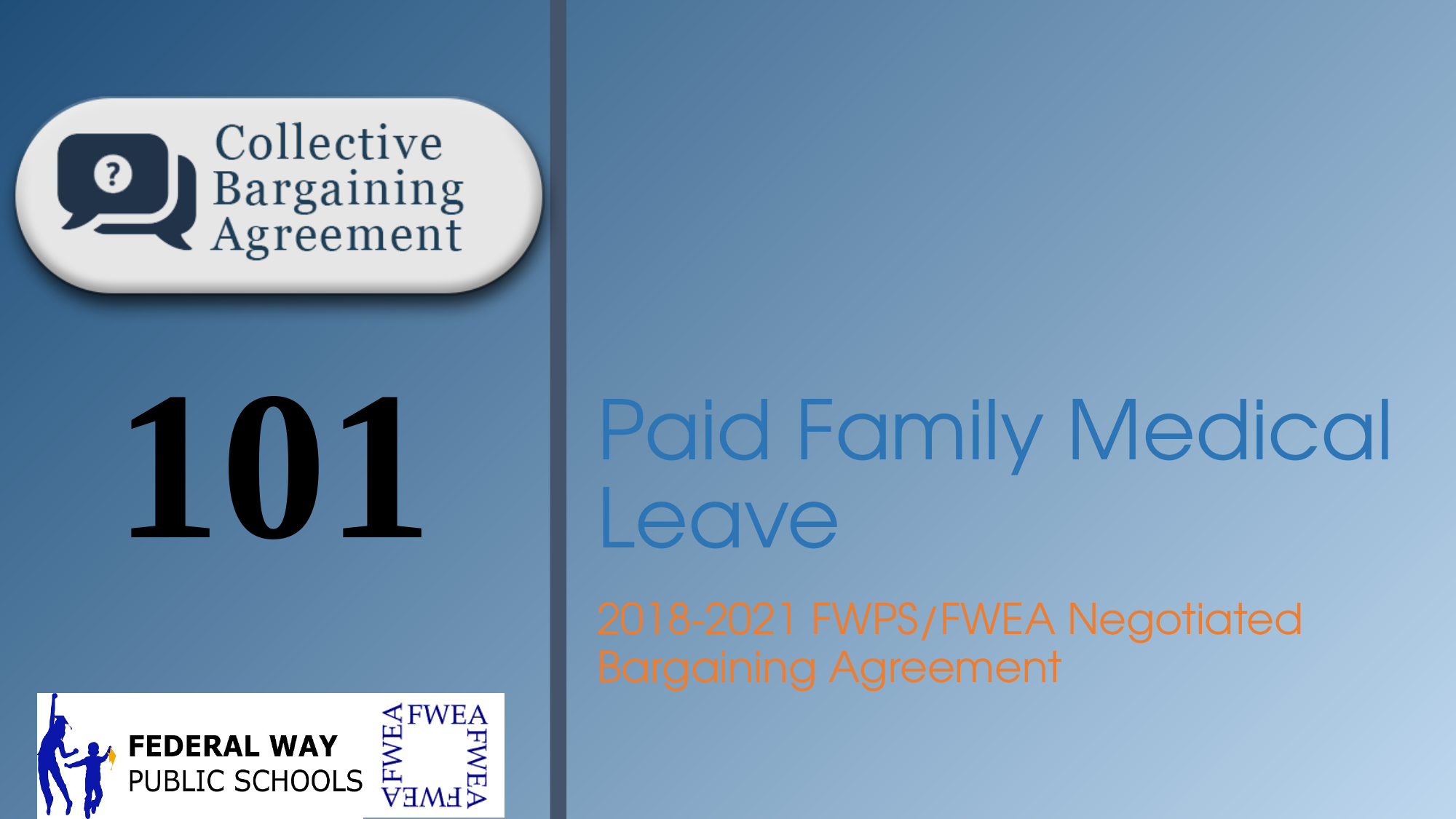

# Paid Family Medical Leave
2018-2021 FWPS/FWEA Negotiated Bargaining Agreement